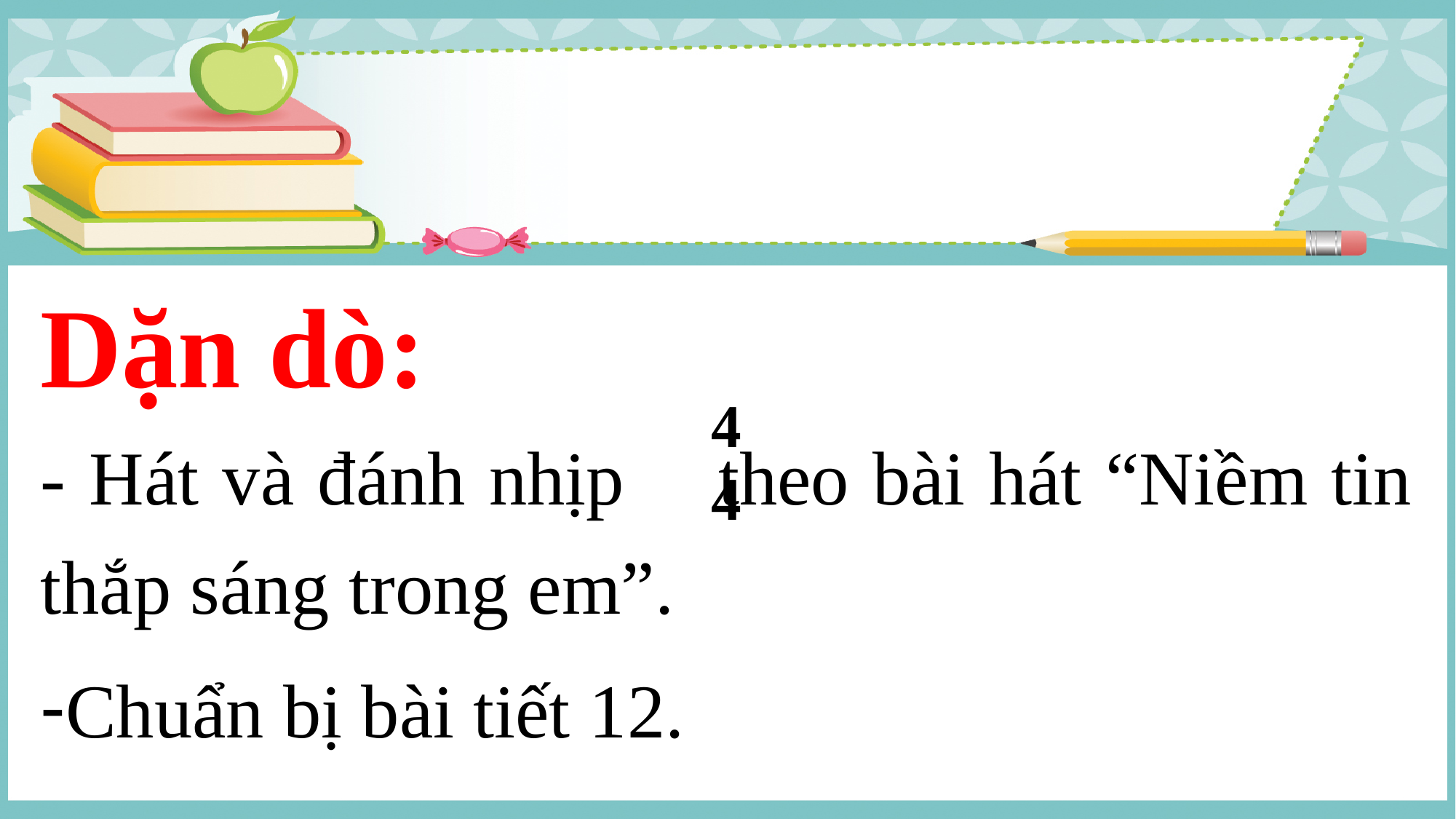

Dặn dò:
- Hát và đánh nhịp    theo bài hát “Niềm tin thắp sáng trong em”.
Chuẩn bị bài tiết 12.
4
4